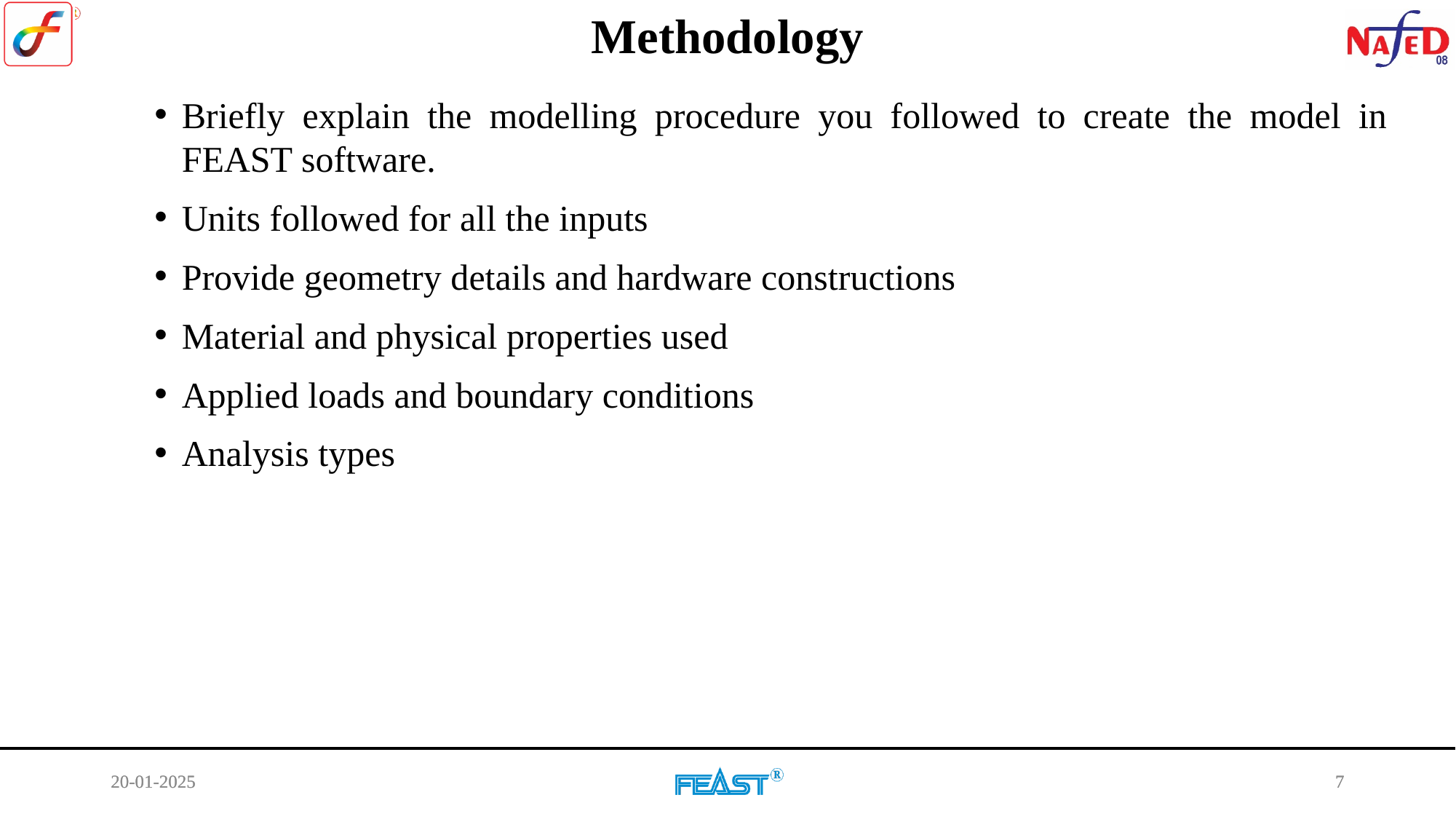

Methodology
Briefly explain the modelling procedure you followed to create the model in FEAST software.
Units followed for all the inputs
Provide geometry details and hardware constructions
Material and physical properties used
Applied loads and boundary conditions
Analysis types

20-01-2025
7